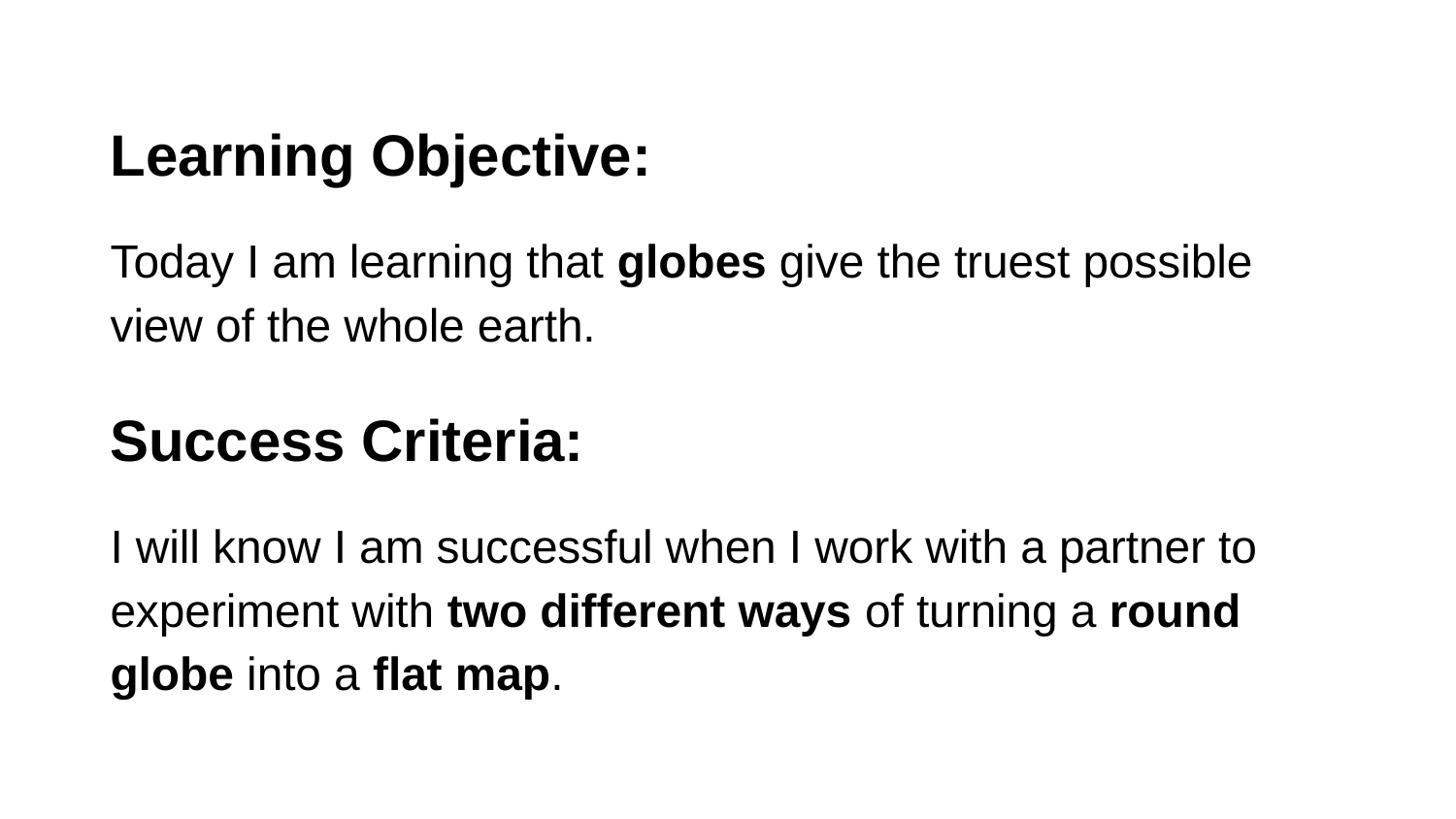

Learning Objective:

Today I am learning that globes give the truest possible view of the whole earth.

Success Criteria:

I will know I am successful when I work with a partner to experiment with two different ways of turning a round globe into a flat map.